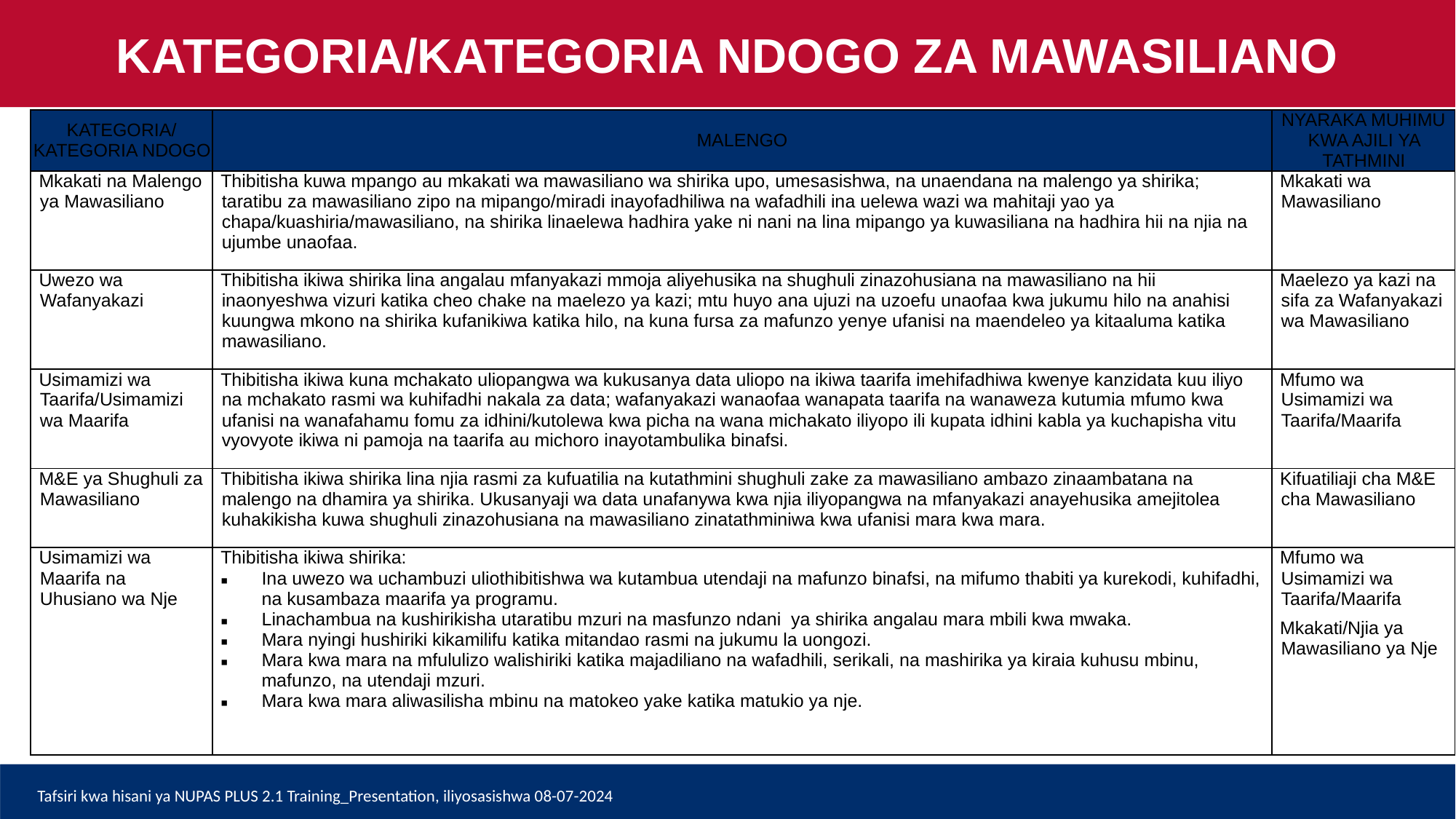

KATEGORIA/KATEGORIA NDOGO ZA MAWASILIANO
| KATEGORIA/ KATEGORIA NDOGO | MALENGO | NYARAKA MUHIMU KWA AJILI YA TATHMINI |
| --- | --- | --- |
| Mkakati na Malengo ya Mawasiliano | Thibitisha kuwa mpango au mkakati wa mawasiliano wa shirika upo, umesasishwa, na unaendana na malengo ya shirika; taratibu za mawasiliano zipo na mipango/miradi inayofadhiliwa na wafadhili ina uelewa wazi wa mahitaji yao ya chapa/kuashiria/mawasiliano, na shirika linaelewa hadhira yake ni nani na lina mipango ya kuwasiliana na hadhira hii na njia na ujumbe unaofaa. | Mkakati wa Mawasiliano |
| Uwezo wa Wafanyakazi | Thibitisha ikiwa shirika lina angalau mfanyakazi mmoja aliyehusika na shughuli zinazohusiana na mawasiliano na hii inaonyeshwa vizuri katika cheo chake na maelezo ya kazi; mtu huyo ana ujuzi na uzoefu unaofaa kwa jukumu hilo na anahisi kuungwa mkono na shirika kufanikiwa katika hilo, na kuna fursa za mafunzo yenye ufanisi na maendeleo ya kitaaluma katika mawasiliano. | Maelezo ya kazi na sifa za Wafanyakazi wa Mawasiliano |
| Usimamizi wa Taarifa/Usimamizi wa Maarifa | Thibitisha ikiwa kuna mchakato uliopangwa wa kukusanya data uliopo na ikiwa taarifa imehifadhiwa kwenye kanzidata kuu iliyo na mchakato rasmi wa kuhifadhi nakala za data; wafanyakazi wanaofaa wanapata taarifa na wanaweza kutumia mfumo kwa ufanisi na wanafahamu fomu za idhini/kutolewa kwa picha na wana michakato iliyopo ili kupata idhini kabla ya kuchapisha vitu vyovyote ikiwa ni pamoja na taarifa au michoro inayotambulika binafsi. | Mfumo wa Usimamizi wa Taarifa/Maarifa |
| M&E ya Shughuli za Mawasiliano | Thibitisha ikiwa shirika lina njia rasmi za kufuatilia na kutathmini shughuli zake za mawasiliano ambazo zinaambatana na malengo na dhamira ya shirika. Ukusanyaji wa data unafanywa kwa njia iliyopangwa na mfanyakazi anayehusika amejitolea kuhakikisha kuwa shughuli zinazohusiana na mawasiliano zinatathminiwa kwa ufanisi mara kwa mara. | Kifuatiliaji cha M&E cha Mawasiliano |
| Usimamizi wa Maarifa na Uhusiano wa Nje | Thibitisha ikiwa shirika: Ina uwezo wa uchambuzi uliothibitishwa wa kutambua utendaji na mafunzo binafsi, na mifumo thabiti ya kurekodi, kuhifadhi, na kusambaza maarifa ya programu. Linachambua na kushirikisha utaratibu mzuri na masfunzo ndani ya shirika angalau mara mbili kwa mwaka. Mara nyingi hushiriki kikamilifu katika mitandao rasmi na jukumu la uongozi. Mara kwa mara na mfululizo walishiriki katika majadiliano na wafadhili, serikali, na mashirika ya kiraia kuhusu mbinu, mafunzo, na utendaji mzuri. Mara kwa mara aliwasilisha mbinu na matokeo yake katika matukio ya nje. | Mfumo wa Usimamizi wa Taarifa/Maarifa Mkakati/Njia ya Mawasiliano ya Nje |
Tafsiri kwa hisani ya NUPAS PLUS 2.1 Training_Presentation, iliyosasishwa 08-07-2024